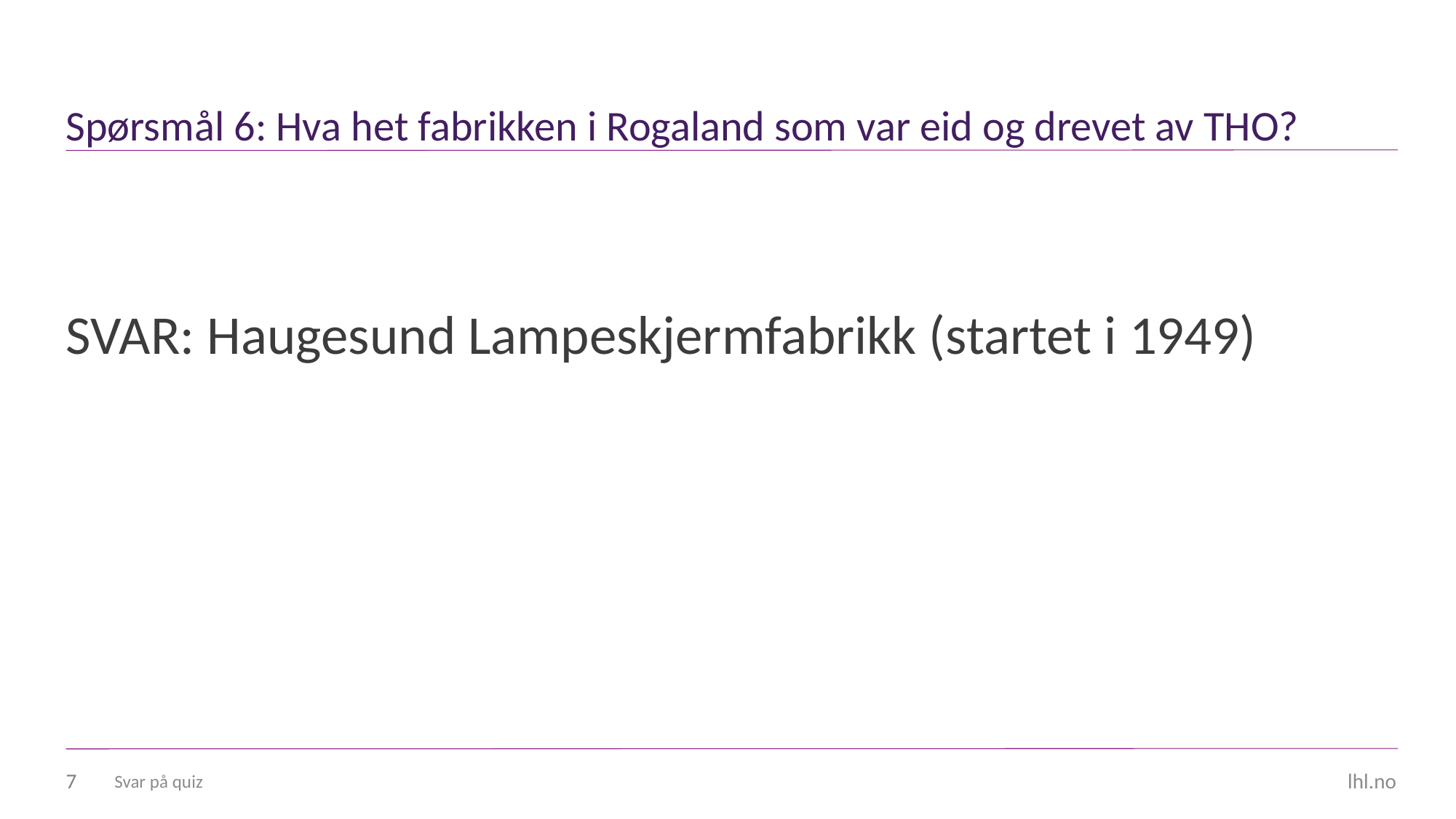

# Spørsmål 6: Hva het fabrikken i Rogaland som var eid og drevet av THO?

SVAR: Haugesund Lampeskjermfabrikk (startet i 1949)
7
Svar på quiz